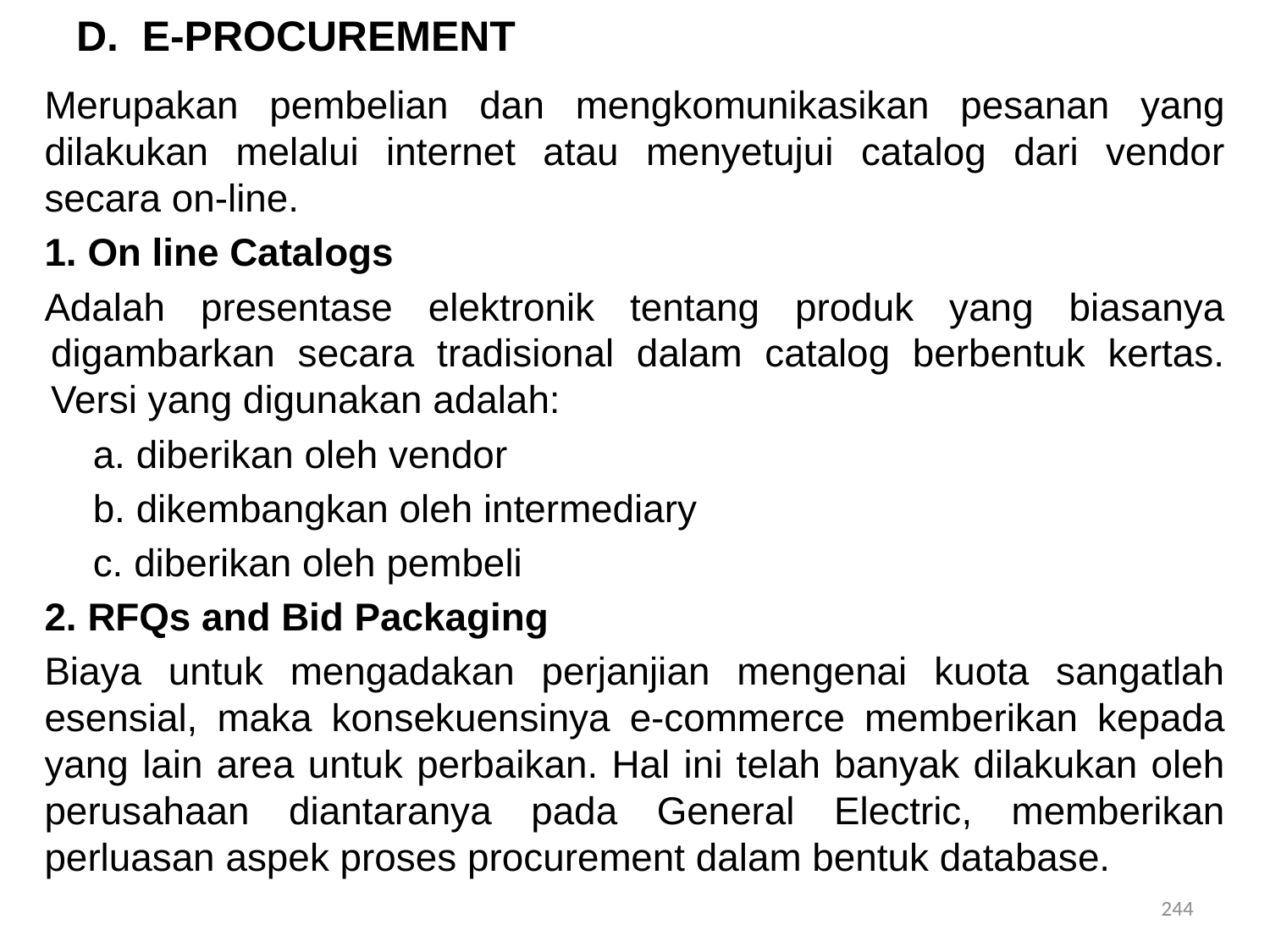

# D.  E-PROCUREMENT
Merupakan pembelian dan mengkomunikasikan pesanan yang dilakukan melalui internet atau menyetujui catalog dari vendor secara on-line.
1. On line Catalogs
Adalah presentase elektronik tentang produk yang biasanya digambarkan secara tradisional dalam catalog berbentuk kertas. Versi yang digunakan adalah:
a. diberikan oleh vendor
b. dikembangkan oleh intermediary
c. diberikan oleh pembeli
2. RFQs and Bid Packaging
Biaya untuk mengadakan perjanjian mengenai kuota sangatlah esensial, maka konsekuensinya e-commerce memberikan kepada yang lain area untuk perbaikan. Hal ini telah banyak dilakukan oleh perusahaan diantaranya pada General Electric, memberikan perluasan aspek proses procurement dalam bentuk database.
244